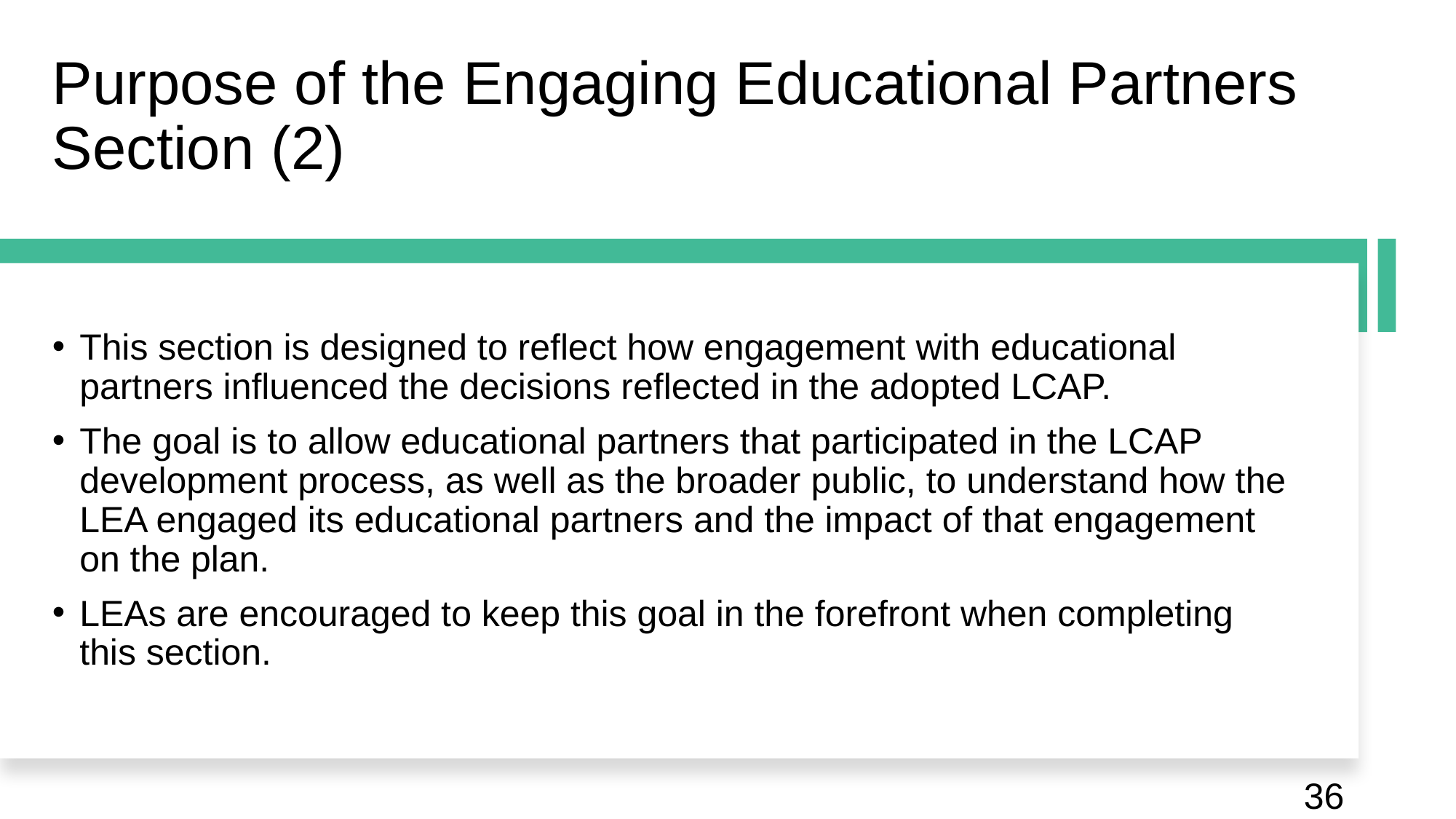

# Purpose of the Engaging Educational Partners Section (2)

This section is designed to reflect how engagement with educational partners influenced the decisions reflected in the adopted LCAP.
The goal is to allow educational partners that participated in the LCAP development process, as well as the broader public, to understand how the LEA engaged its educational partners and the impact of that engagement on the plan.
LEAs are encouraged to keep this goal in the forefront when completing this section.
36